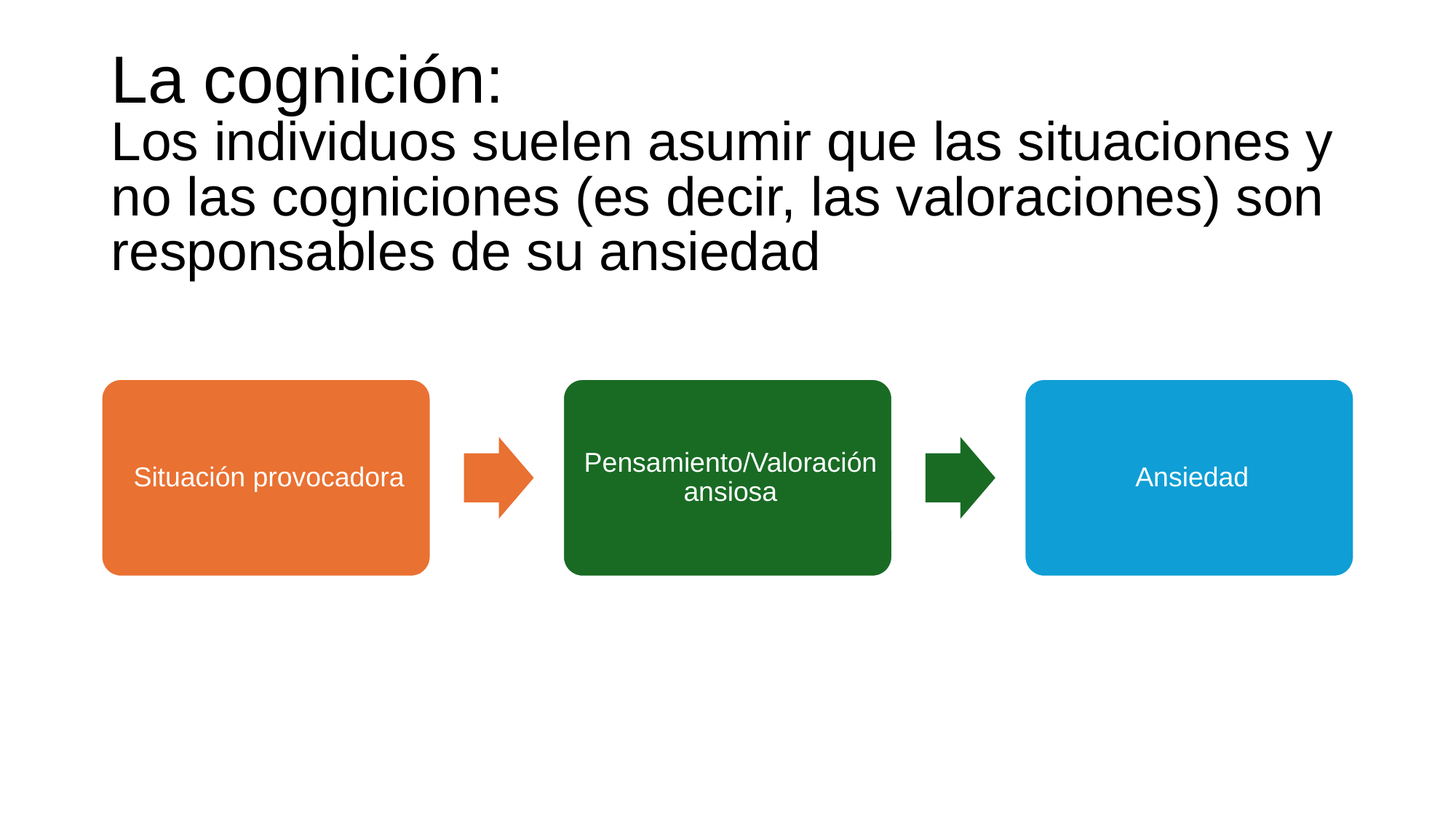

# La cognición: Los individuos suelen asumir que las situaciones y no las cogniciones (es decir, las valoraciones) son responsables de su ansiedad
Situación provocadora

Pensamiento/Valoración ansiosa

Ansiedad